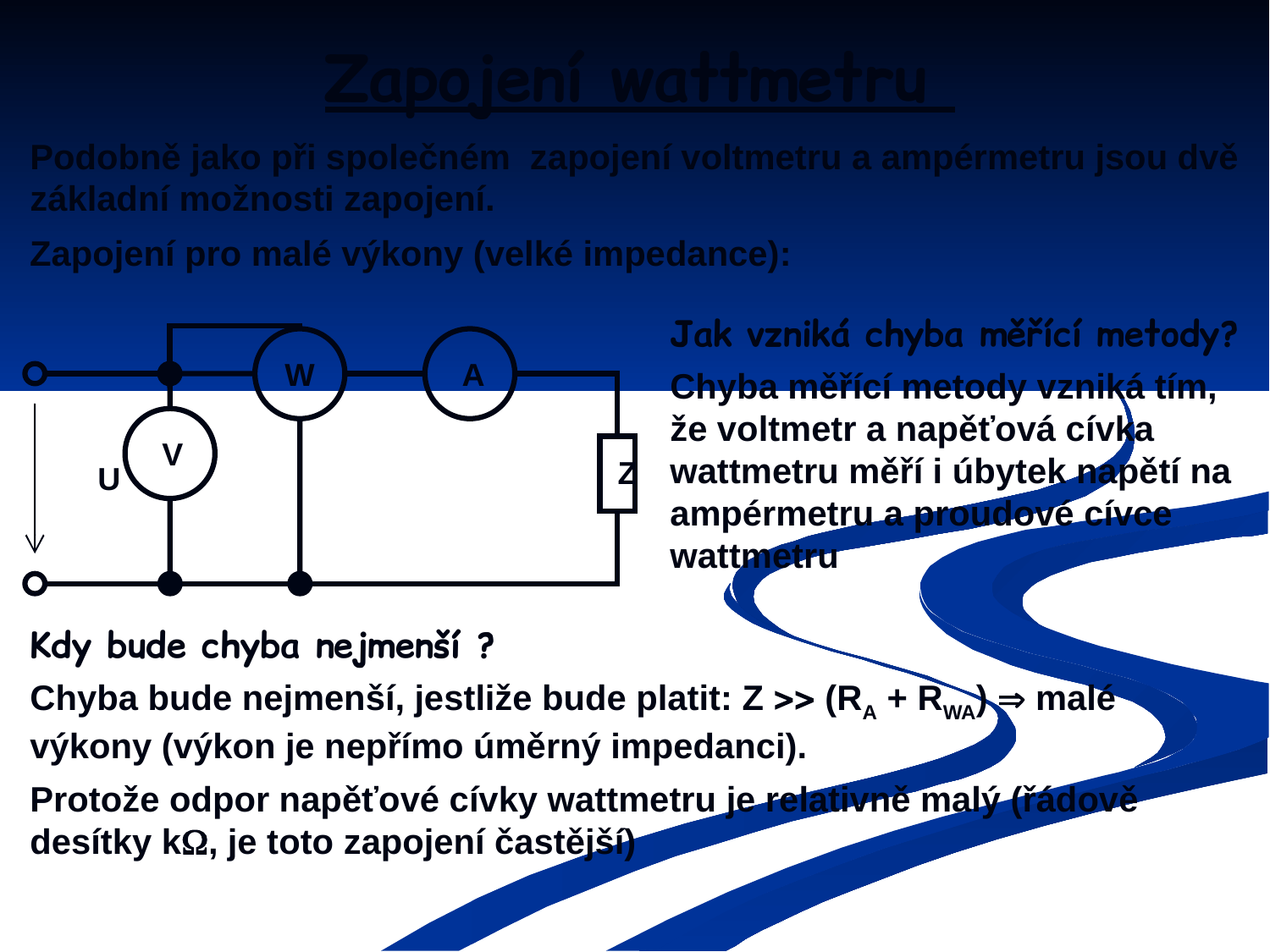

# Zapojení wattmetru
Podobně jako při společném  zapojení voltmetru a ampérmetru jsou dvě základní možnosti zapojení.
Zapojení pro malé výkony (velké impedance):
Jak vzniká chyba měřící metody?
Chyba měřící metody vzniká tím, že voltmetr a napěťová cívka wattmetru měří i úbytek napětí na ampérmetru a proudové cívce wattmetru

W

A

V

Z
U

Kdy bude chyba nejmenší ?
Chyba bude nejmenší, jestliže bude platit: Z >> (RA + RWA) ⇒ malé výkony (výkon je nepřímo úměrný impedanci).
Protože odpor napěťové cívky wattmetru je relativně malý (řádově desítky kΩ, je toto zapojení častější)